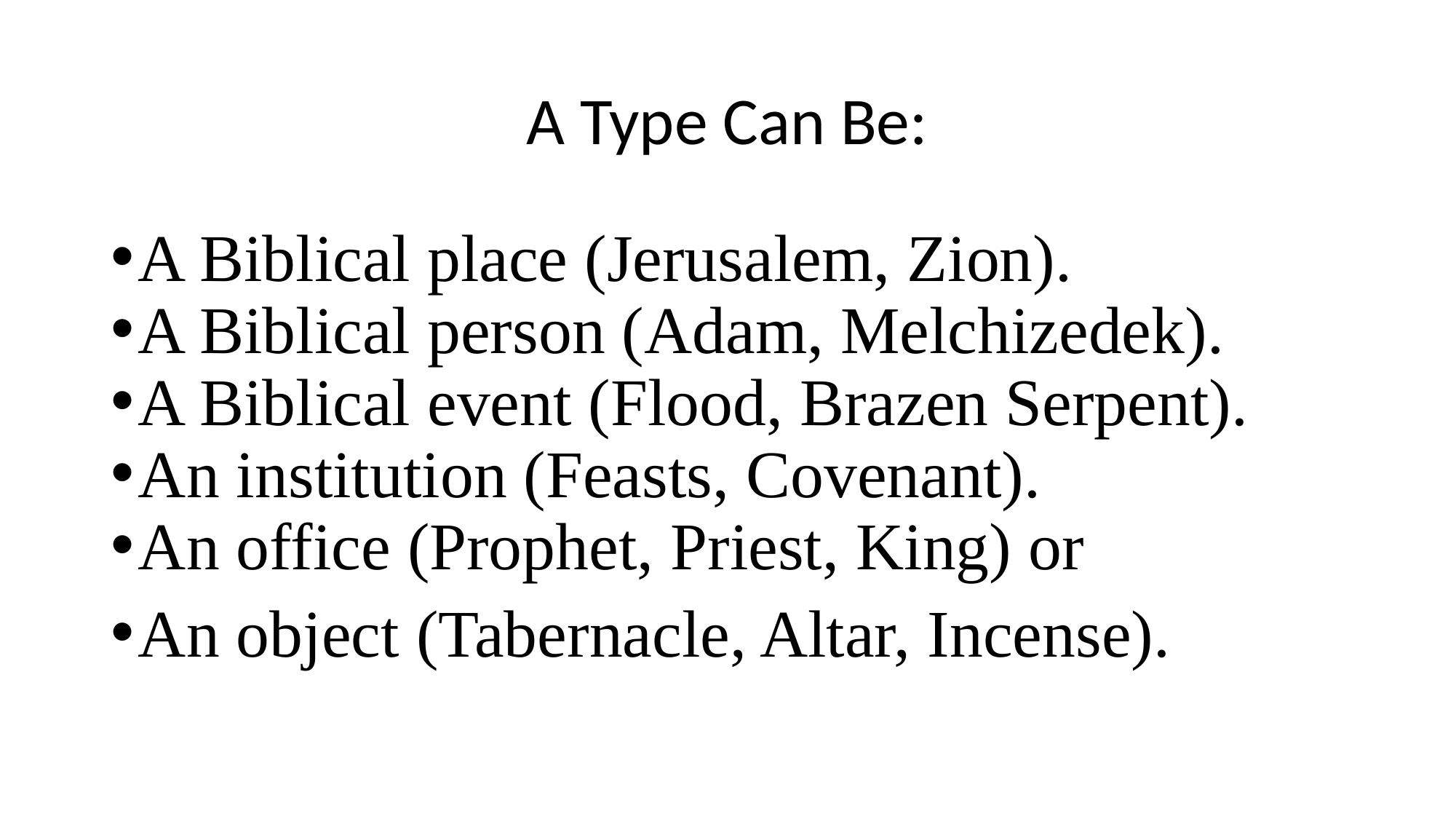

# A Type Can Be:
A Biblical place (Jerusalem, Zion).
A Biblical person (Adam, Melchizedek).
A Biblical event (Flood, Brazen Serpent).
An institution (Feasts, Covenant).
An office (Prophet, Priest, King) or
An object (Tabernacle, Altar, Incense).